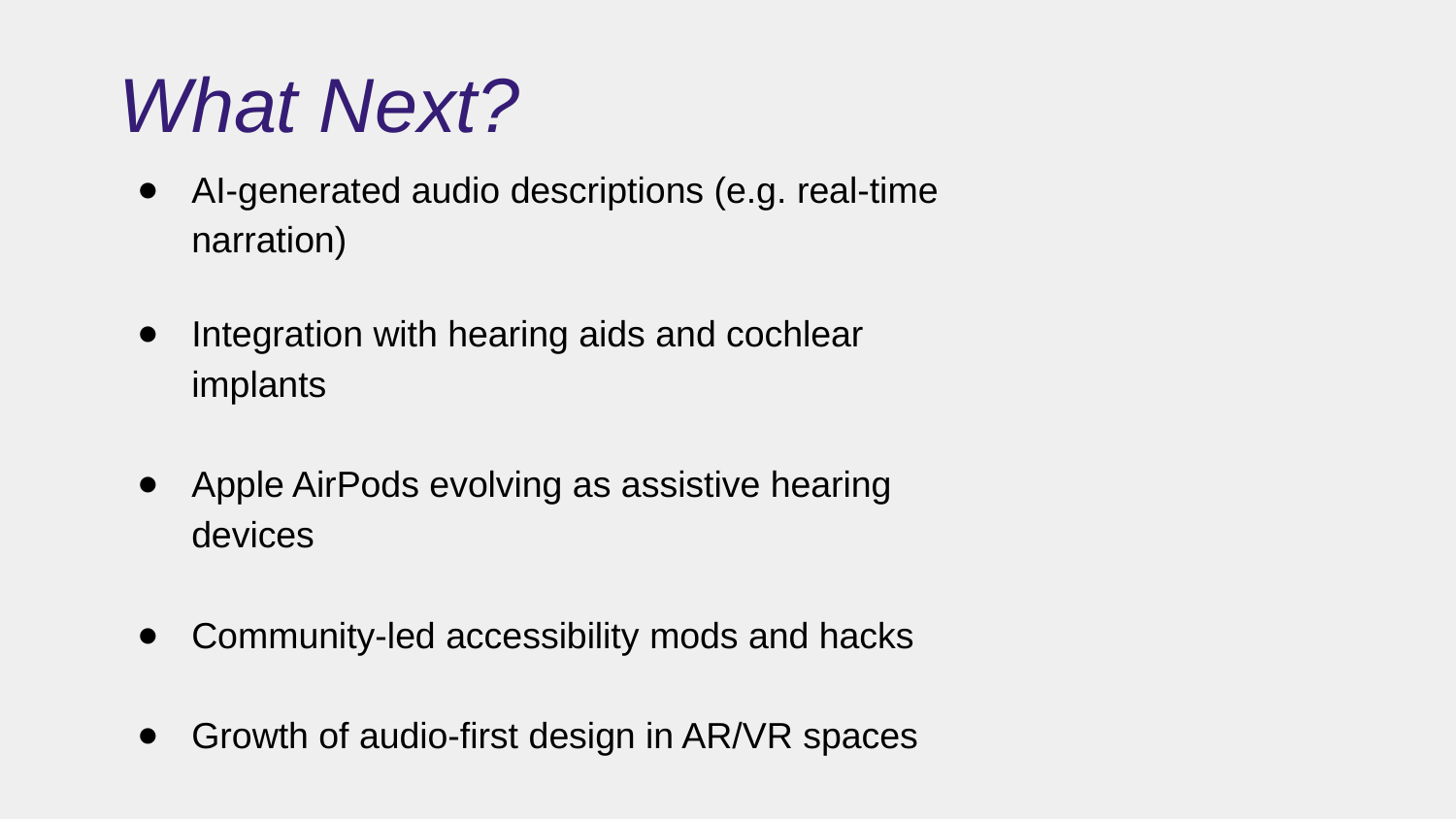

What Next?
AI-generated audio descriptions (e.g. real-time narration)
Integration with hearing aids and cochlear implants
Apple AirPods evolving as assistive hearing devices
Community-led accessibility mods and hacks
Growth of audio-first design in AR/VR spaces